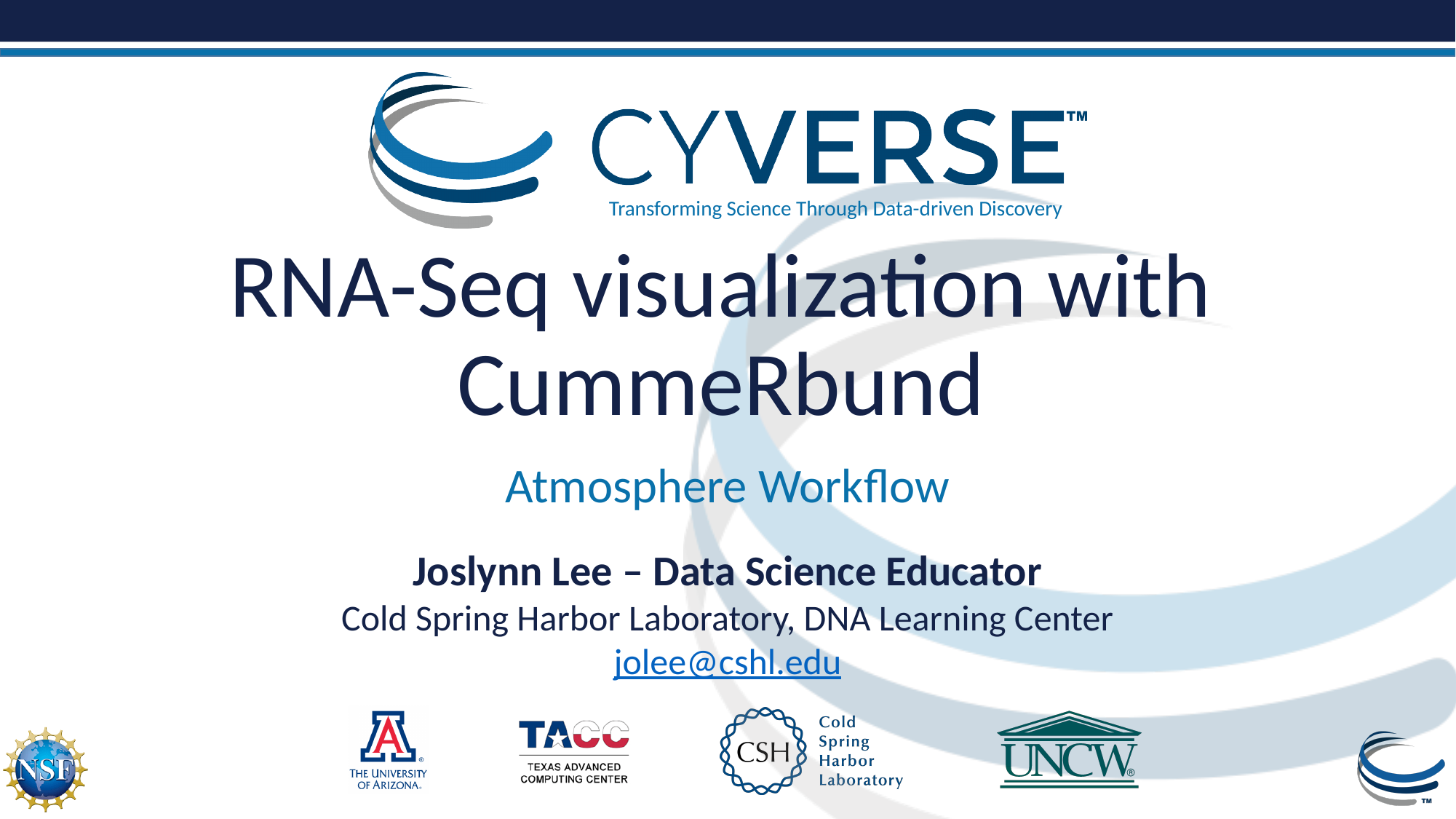

# RNA-Seq visualization with CummeRbund
Atmosphere Workflow
Joslynn Lee – Data Science Educator
Cold Spring Harbor Laboratory, DNA Learning Center
jolee@cshl.edu